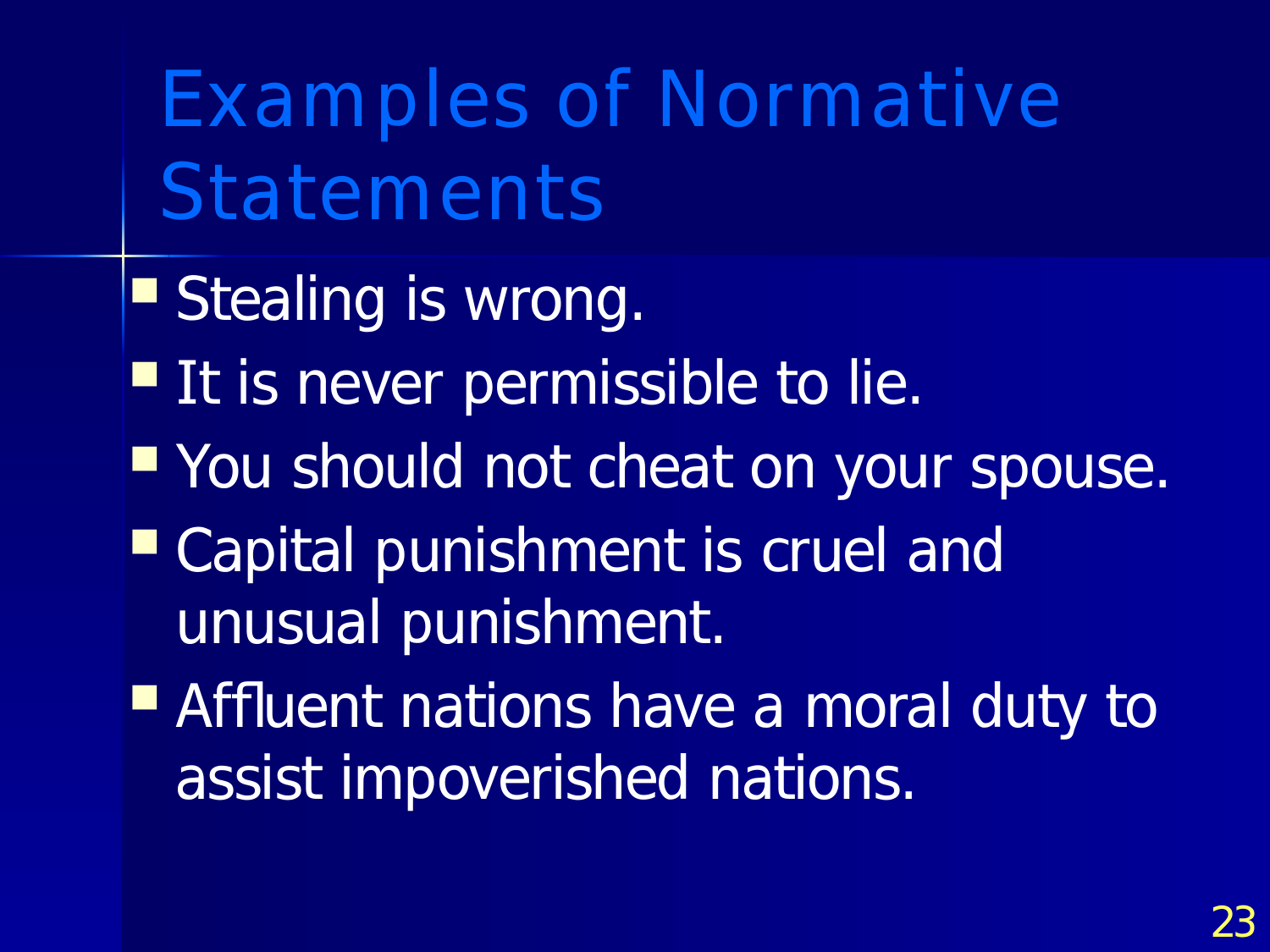

# Examples of Normative Statements
Stealing is wrong.
It is never permissible to lie.
You should not cheat on your spouse.
Capital punishment is cruel and unusual punishment.
Affluent nations have a moral duty to assist impoverished nations.
23